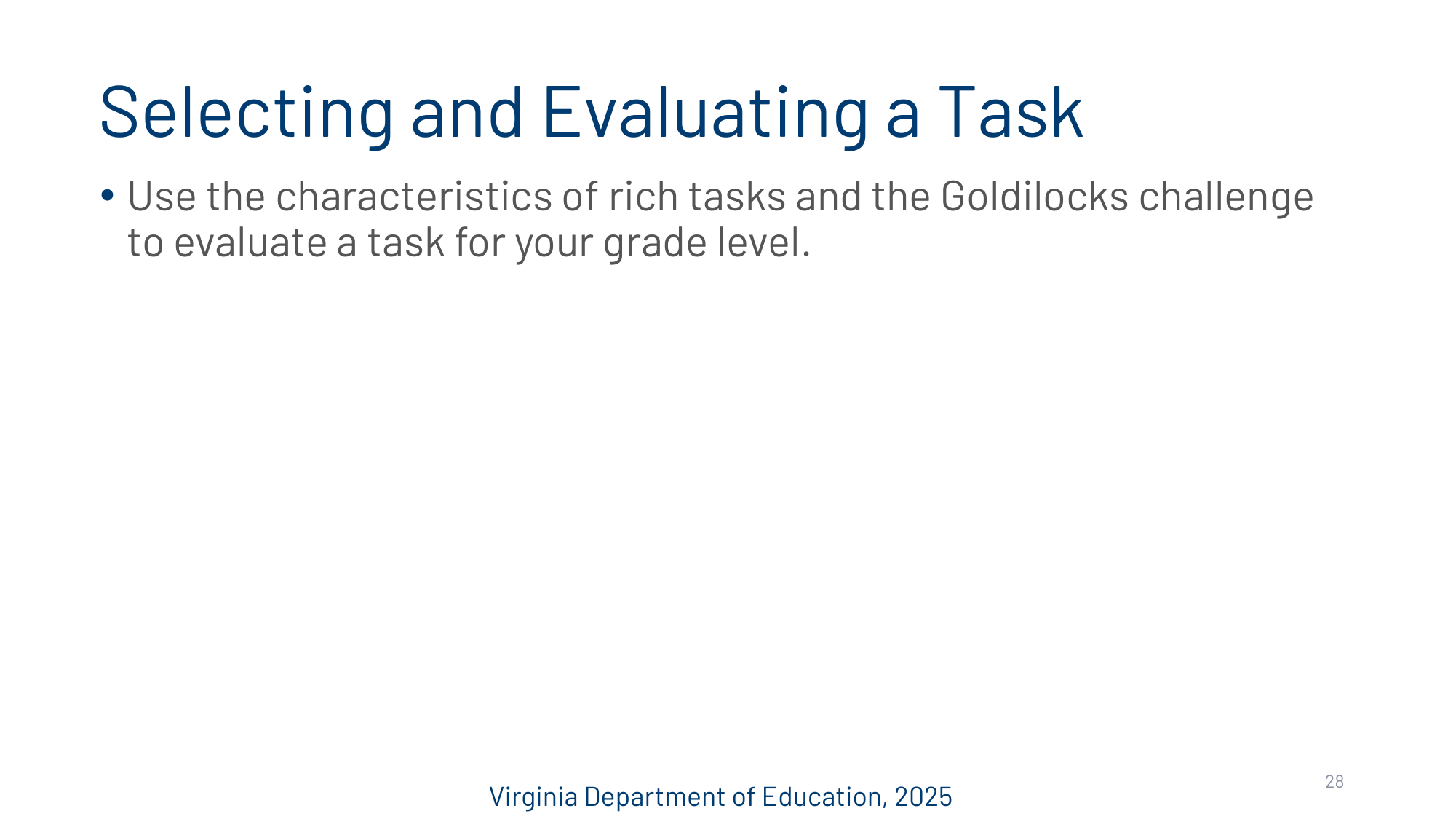

# Selecting and Evaluating a Task
Use the characteristics of rich tasks and the Goldilocks challenge to evaluate a task for your grade level.
28
Virginia Department of Education, 2025